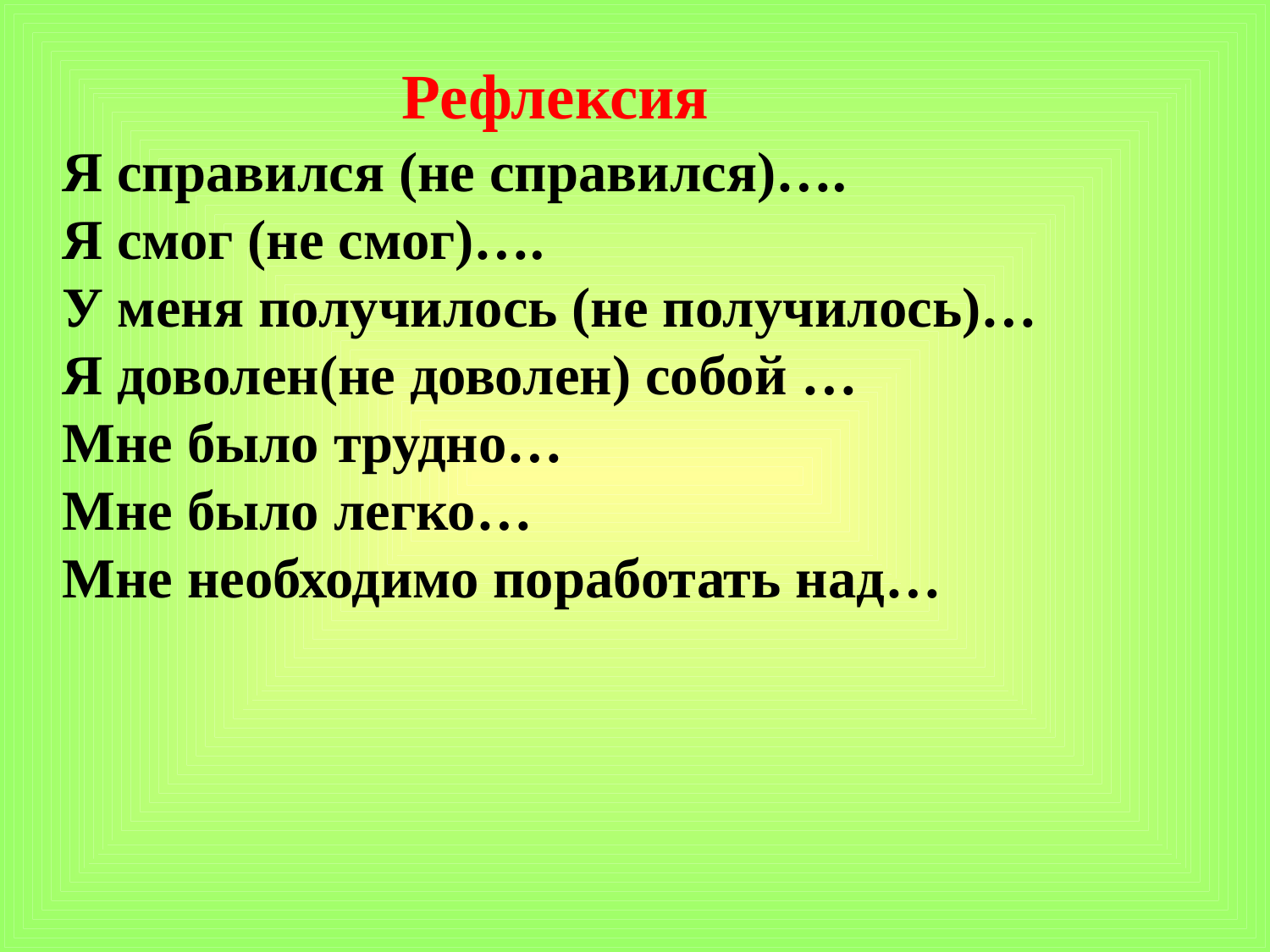

Рефлексия
Я справился (не справился)….
Я смог (не смог)….
У меня получилось (не получилось)…
Я доволен(не доволен) собой …
Мне было трудно…
Мне было легко…
Мне необходимо поработать над…